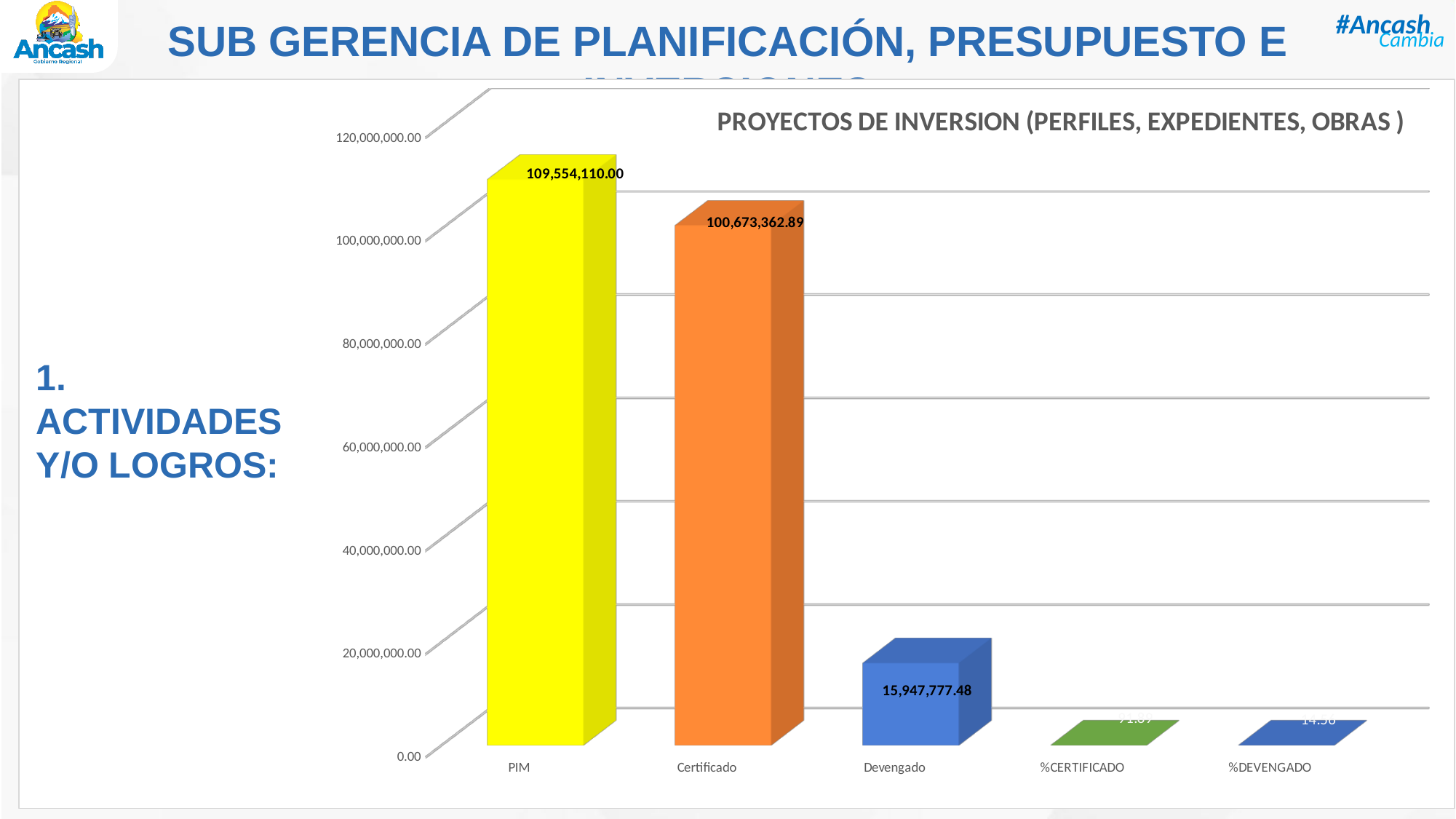

SUB GERENCIA DE PLANIFICACIÓN, PRESUPUESTO E INVERSIONES

[unsupported chart]

1. ACTIVIDADES Y/O LOGROS: